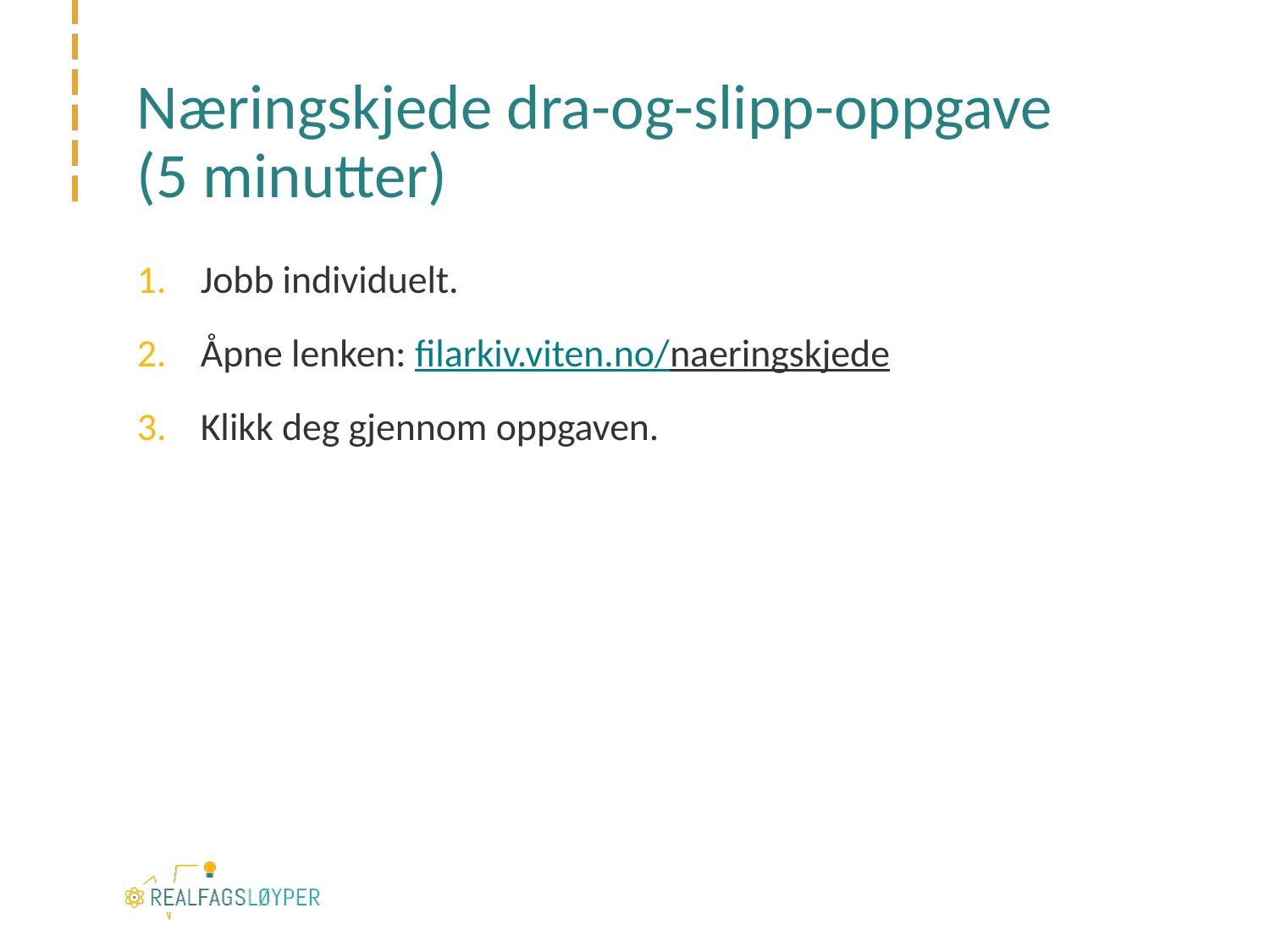

# Næringskjede dra-og-slipp-oppgave (5 minutter)
Jobb individuelt.
Åpne lenken: filarkiv.viten.no/naeringskjede
Klikk deg gjennom oppgaven.